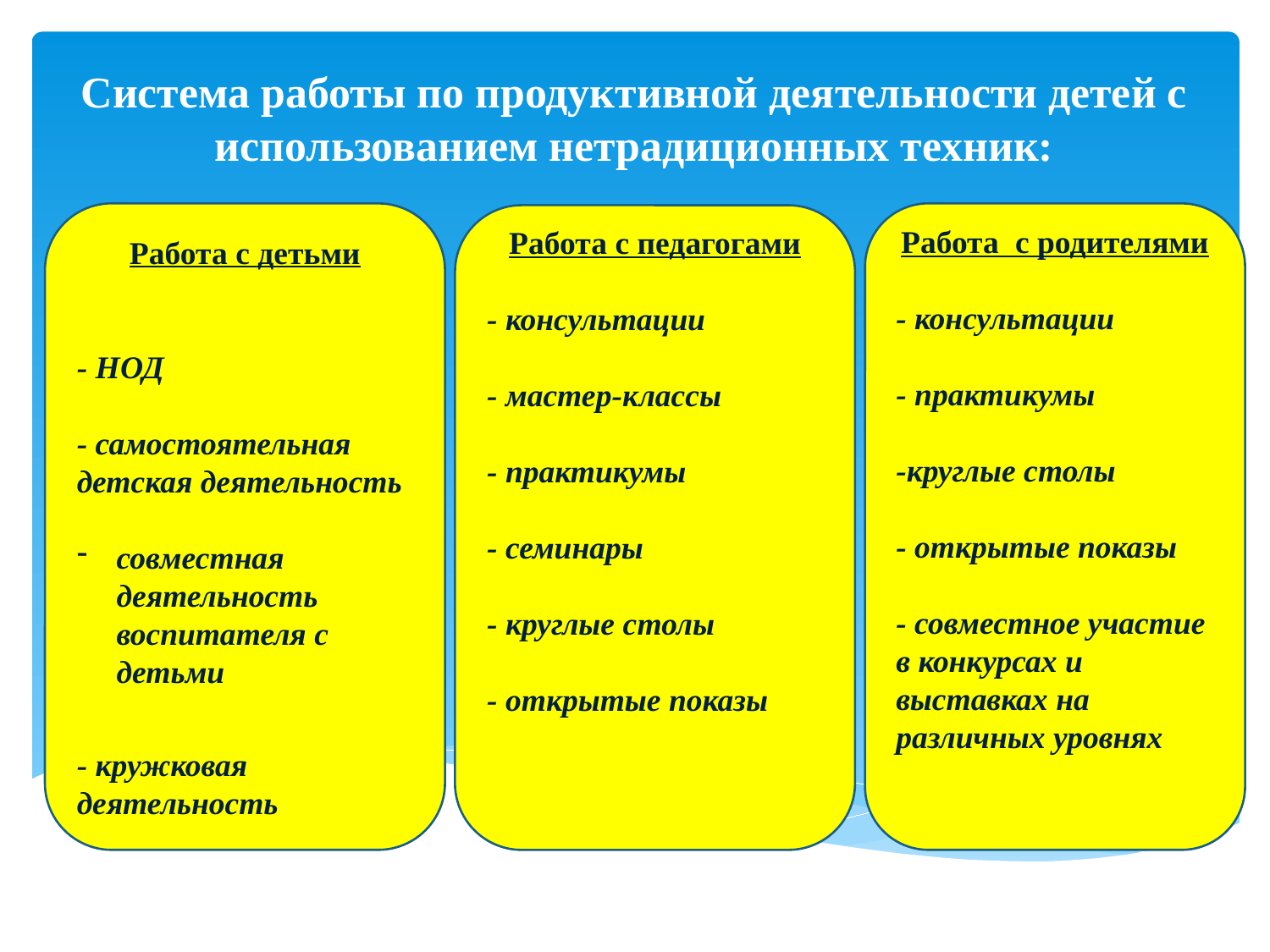

# Система работы по продуктивной деятельности детей с использованием нетрадиционных техник:
Работа с детьми

- НОД

- самостоятельная детская деятельность

совместная деятельность воспитателя с детьми

- кружковая деятельность
Работа  с родителями

- консультации

- практикумы

-круглые столы

- открытые показы

- совместное участие в конкурсах и выставках на различных уровнях

Работа с педагогами

- консультации

- мастер-классы

- практикумы

- семинары

- круглые столы

- открытые показы